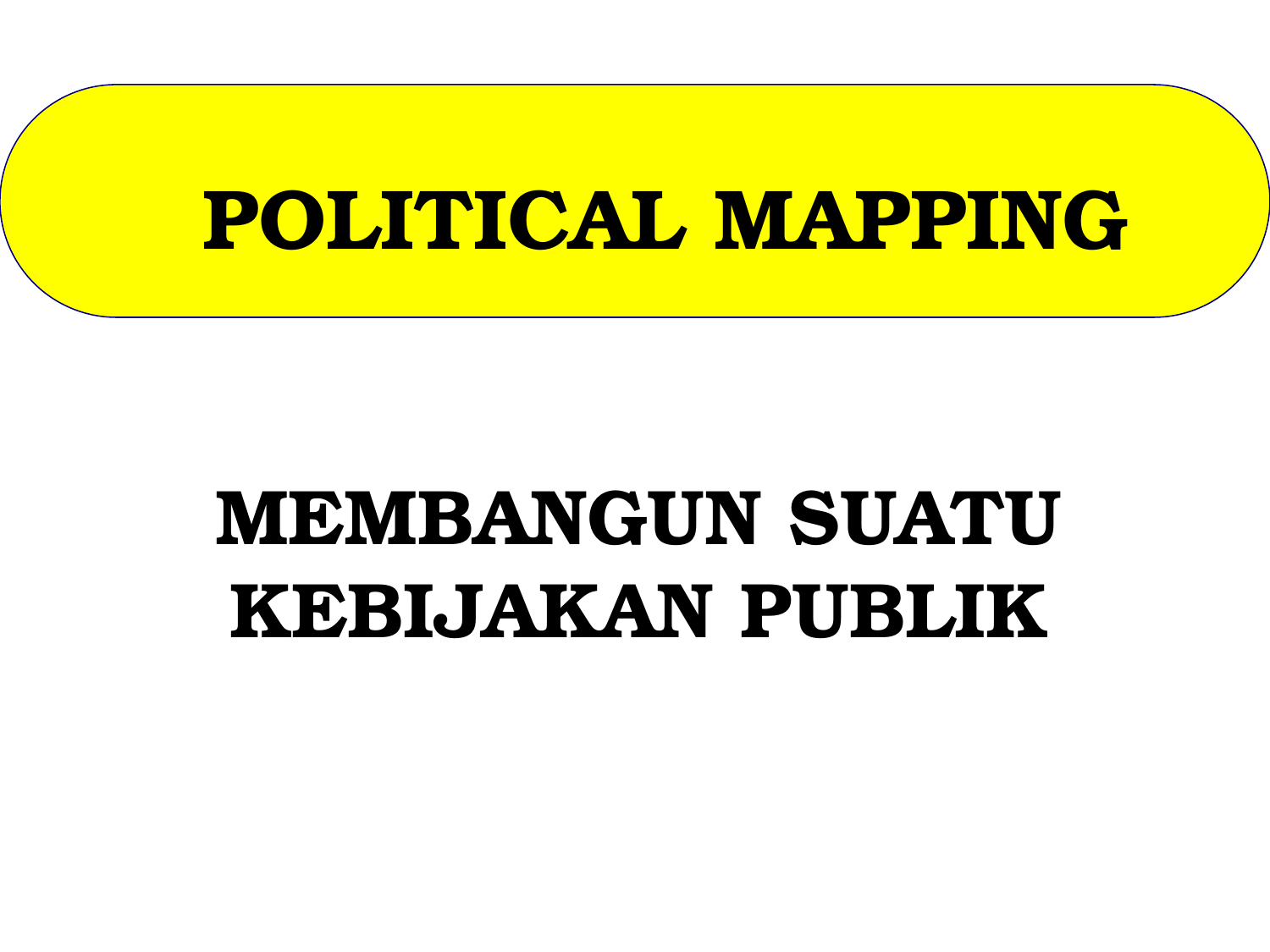

POLITICAL MAPPING
# Membangun suatu Kebijakan Publik